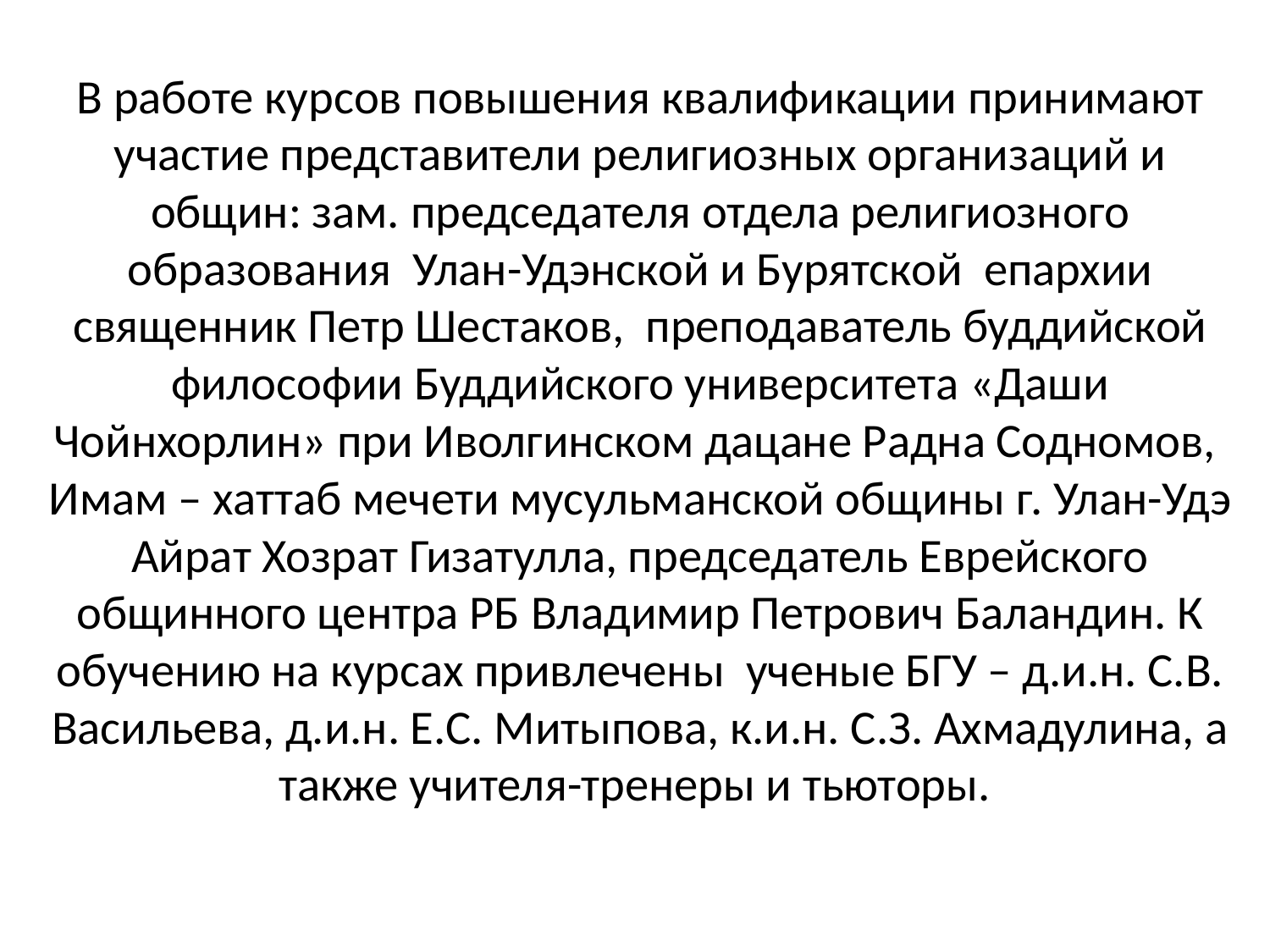

# В работе курсов повышения квалификации принимают участие представители религиозных организаций и общин: зам. председателя отдела религиозного образования  Улан-Удэнской и Бурятской  епархии священник Петр Шестаков,  преподаватель буддийской философии Буддийского университета «Даши Чойнхорлин» при Иволгинском дацане Радна Содномов,  Имам – хаттаб мечети мусульманской общины г. Улан-Удэ Айрат Хозрат Гизатулла, председатель Еврейского общинного центра РБ Владимир Петрович Баландин. К обучению на курсах привлечены  ученые БГУ – д.и.н. С.В. Васильева, д.и.н. Е.С. Митыпова, к.и.н. С.З. Ахмадулина, а также учителя-тренеры и тьюторы.